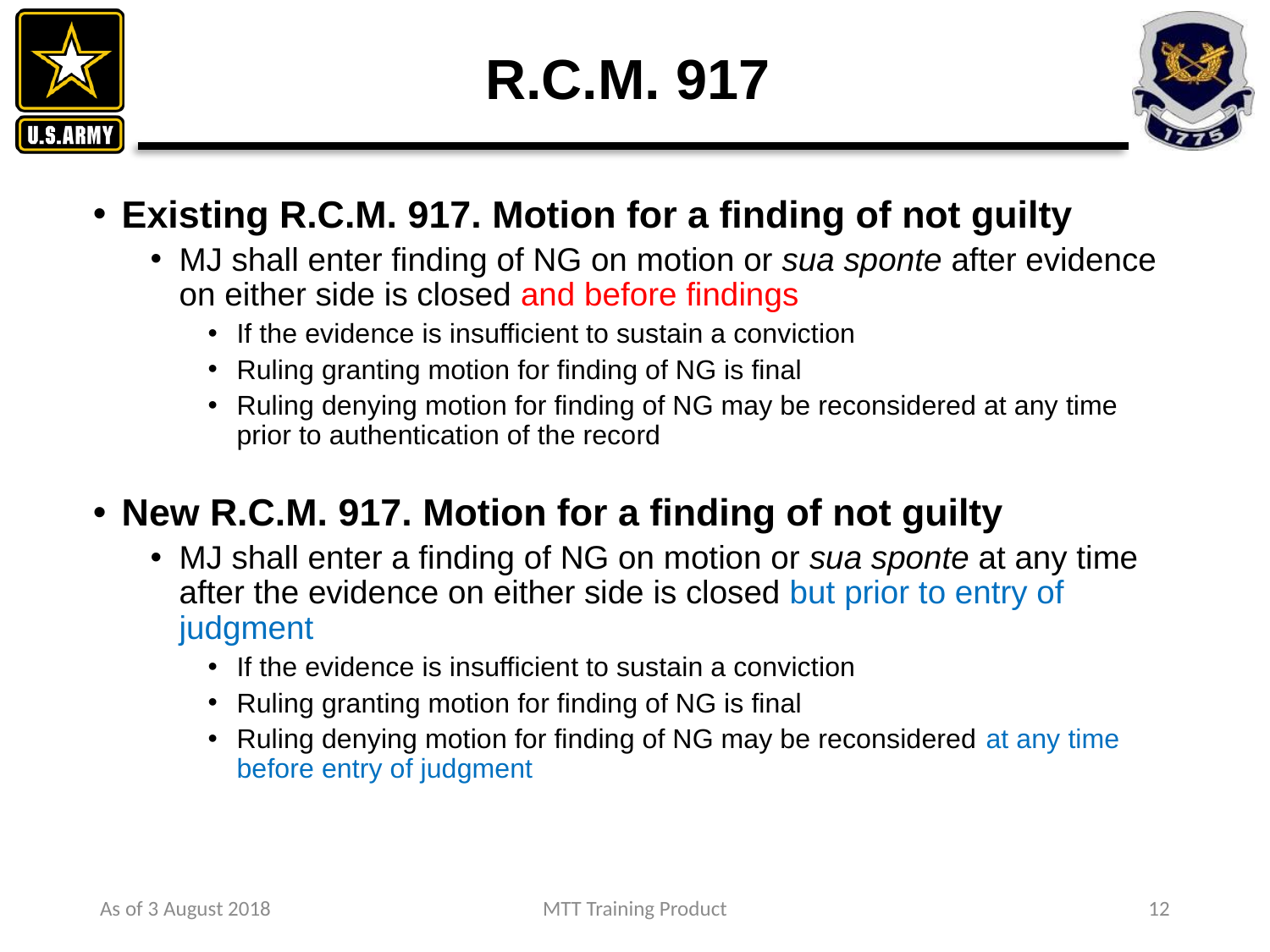

# R.C.M. 917
Existing R.C.M. 917. Motion for a finding of not guilty
MJ shall enter finding of NG on motion or sua sponte after evidence on either side is closed and before findings
If the evidence is insufficient to sustain a conviction
Ruling granting motion for finding of NG is final
Ruling denying motion for finding of NG may be reconsidered at any time prior to authentication of the record
New R.C.M. 917. Motion for a finding of not guilty
MJ shall enter a finding of NG on motion or sua sponte at any time after the evidence on either side is closed but prior to entry of judgment
If the evidence is insufficient to sustain a conviction
Ruling granting motion for finding of NG is final
Ruling denying motion for finding of NG may be reconsidered at any time before entry of judgment
As of 3 August 2018
MTT Training Product
12